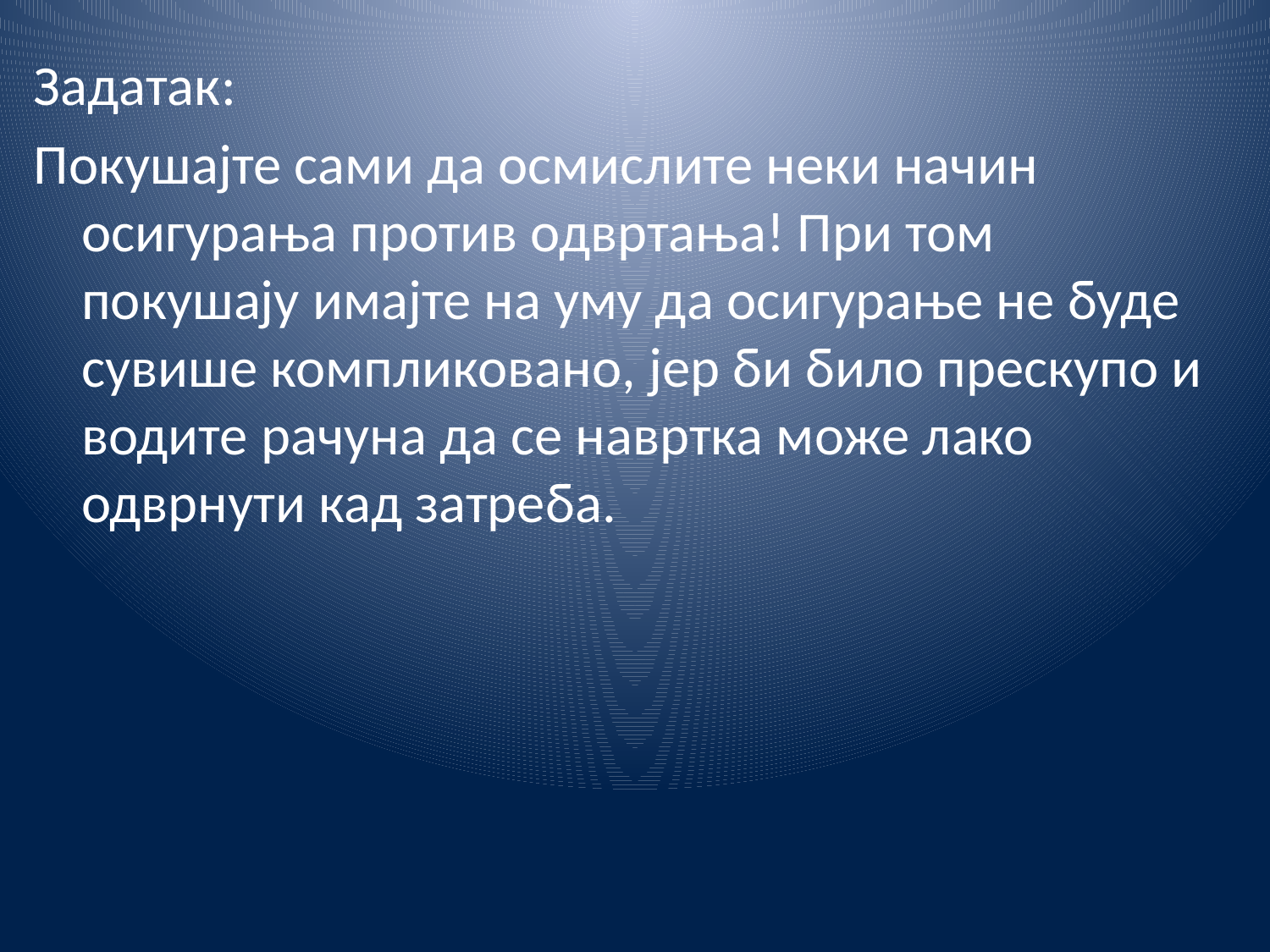

Задатак:
Покушајте сами да осмислите неки начин осигурања против одвртања! При том покушају имајте на уму да осигурање не буде сувише компликовано, јер би било прескупо и водите рачуна да се навртка може лако одврнути кад затреба.